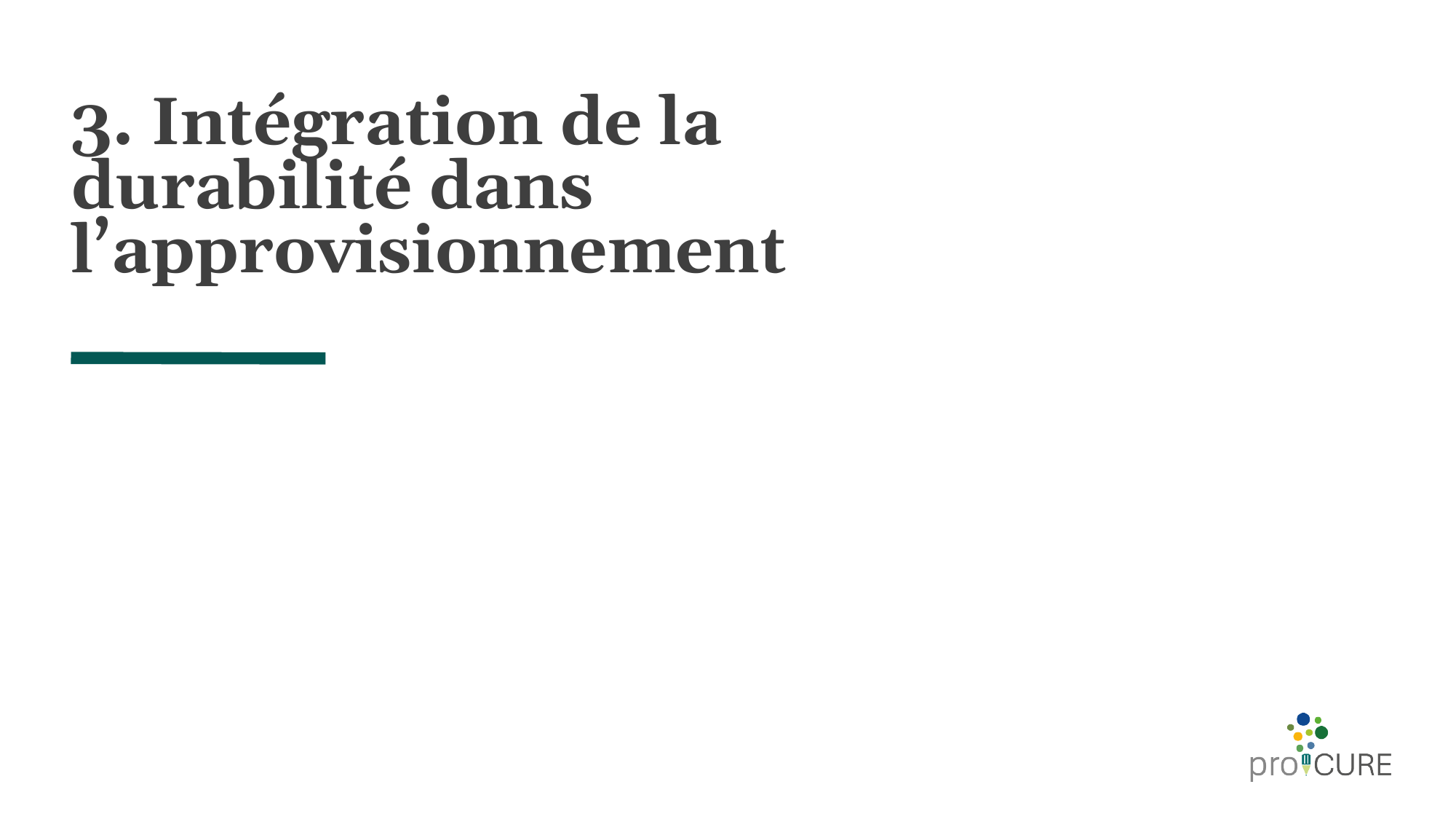

# 3. Intégration de la durabilité dans l’approvisionnement